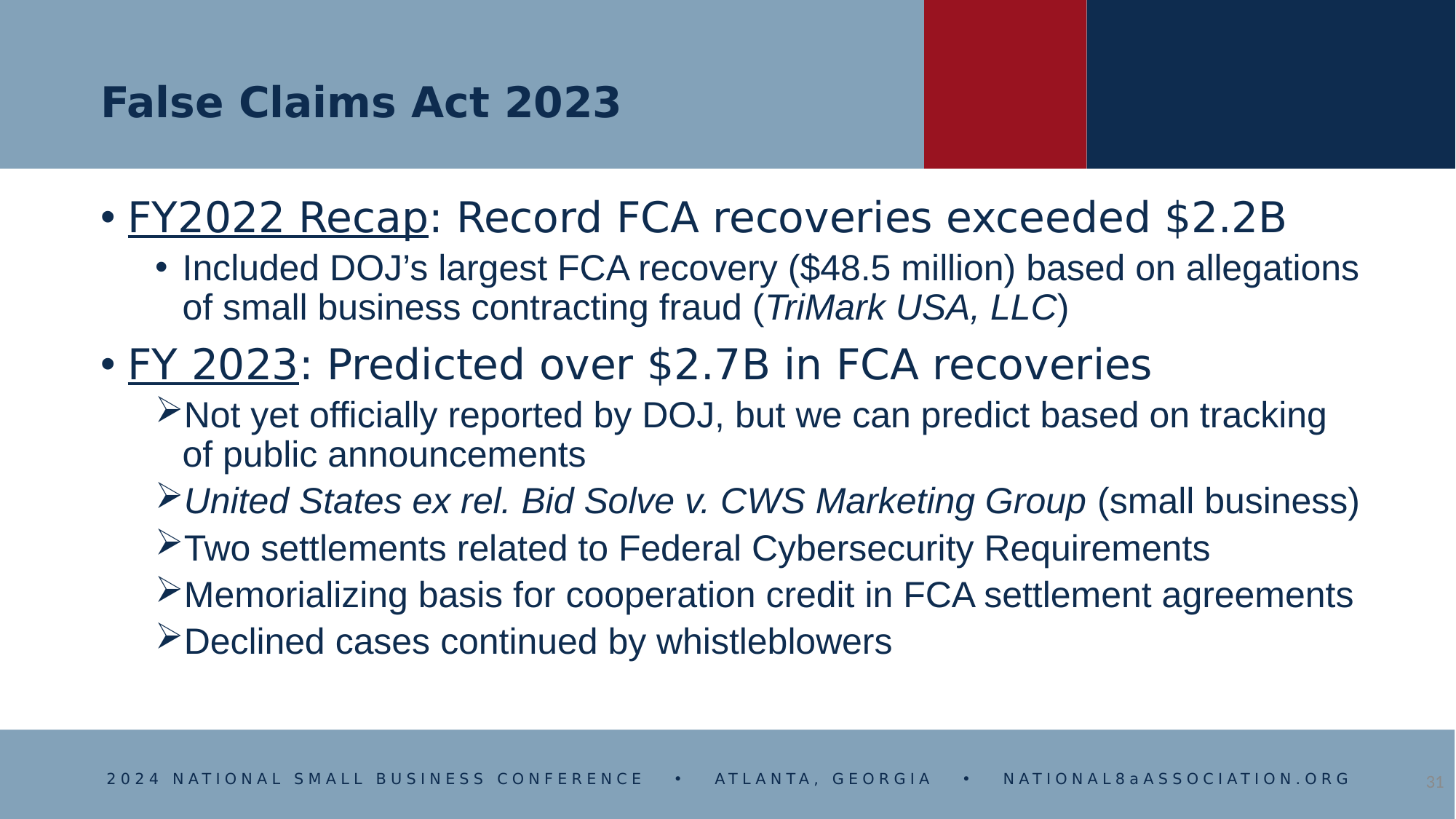

# False Claims Act 2023
FY2022 Recap: Record FCA recoveries exceeded $2.2B
Included DOJ’s largest FCA recovery ($48.5 million) based on allegations of small business contracting fraud (TriMark USA, LLC)
FY 2023: Predicted over $2.7B in FCA recoveries
Not yet officially reported by DOJ, but we can predict based on tracking of public announcements
United States ex rel. Bid Solve v. CWS Marketing Group (small business)
Two settlements related to Federal Cybersecurity Requirements
Memorializing basis for cooperation credit in FCA settlement agreements
Declined cases continued by whistleblowers
31